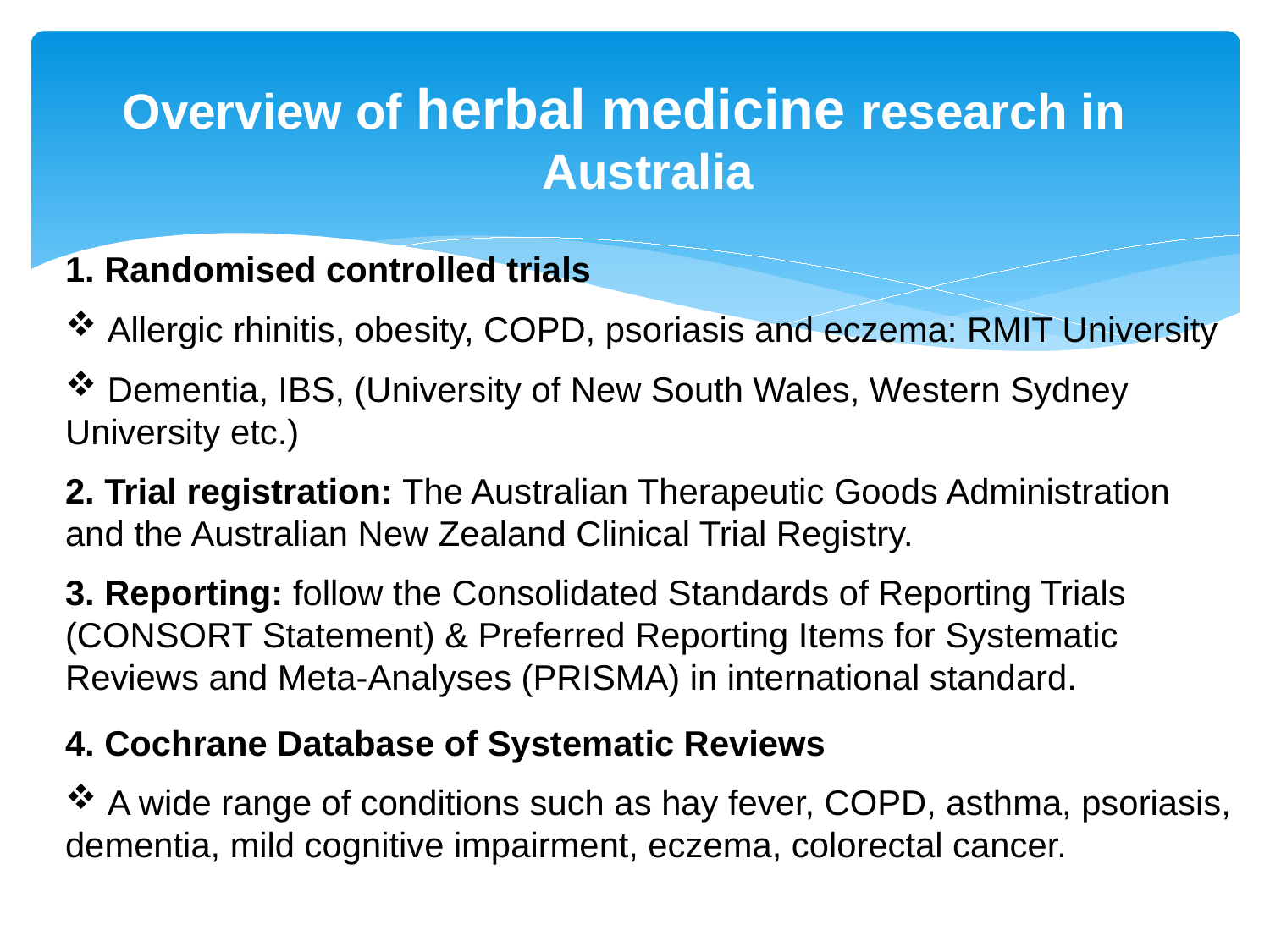

Overview of herbal medicine research in Australia

1. Randomised controlled trials
 Allergic rhinitis, obesity, COPD, psoriasis and eczema: RMIT University
 Dementia, IBS, (University of New South Wales, Western Sydney University etc.)

2. Trial registration: The Australian Therapeutic Goods Administration and the Australian New Zealand Clinical Trial Registry.

3. Reporting: follow the Consolidated Standards of Reporting Trials (CONSORT Statement) & Preferred Reporting Items for Systematic Reviews and Meta-Analyses (PRISMA) in international standard.

4. Cochrane Database of Systematic Reviews

 A wide range of conditions such as hay fever, COPD, asthma, psoriasis, dementia, mild cognitive impairment, eczema, colorectal cancer.

14
RMIT WHOCC